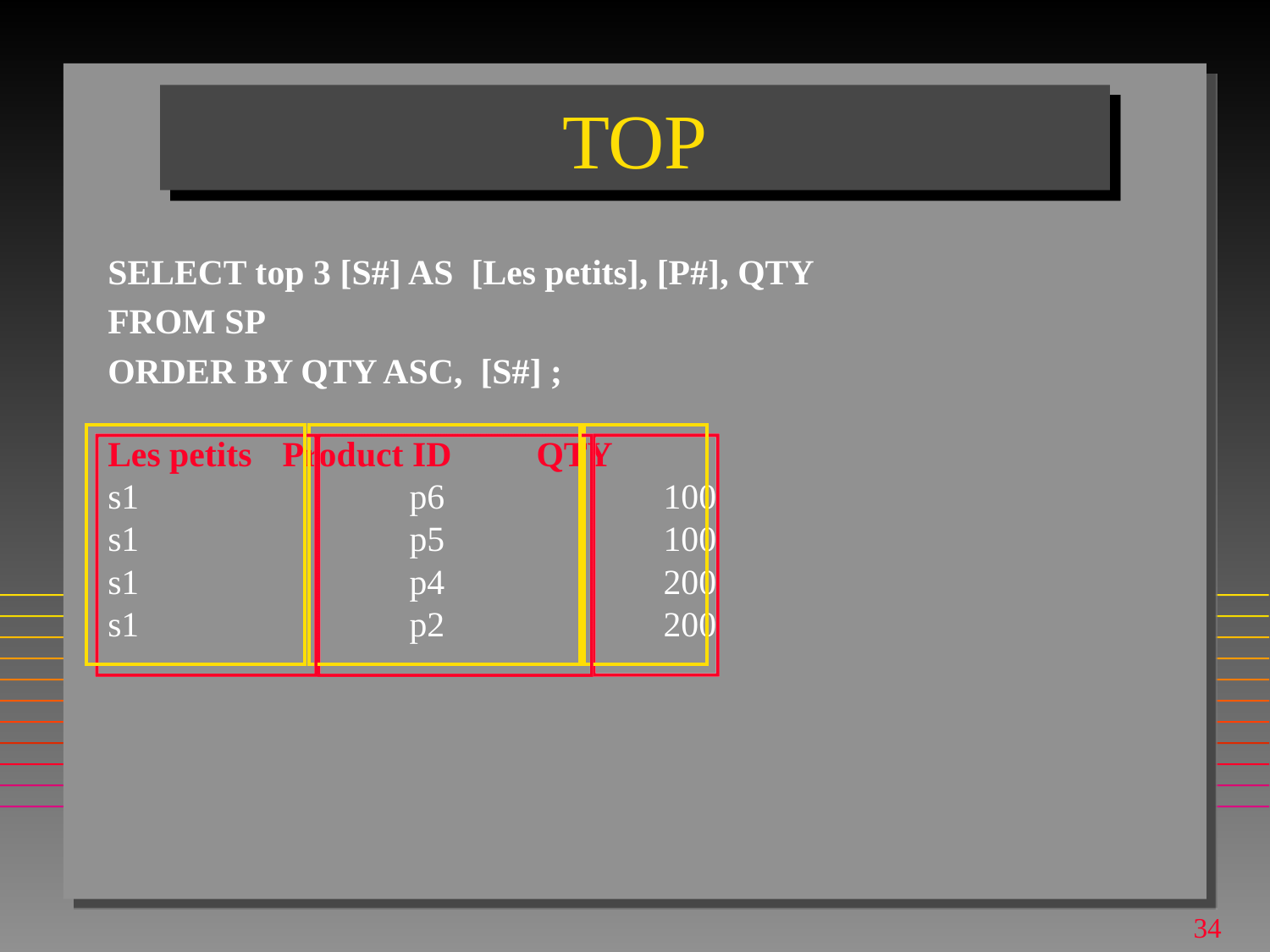

# TOP
SELECT top 3 [S#] AS  [Les petits], [P#], QTY
FROM SP
ORDER BY QTY ASC,  [S#] ;
Les petits	Product ID	QTY
s1			p6		100
s1			p5		100
s1			p4		200
s1			p2		200